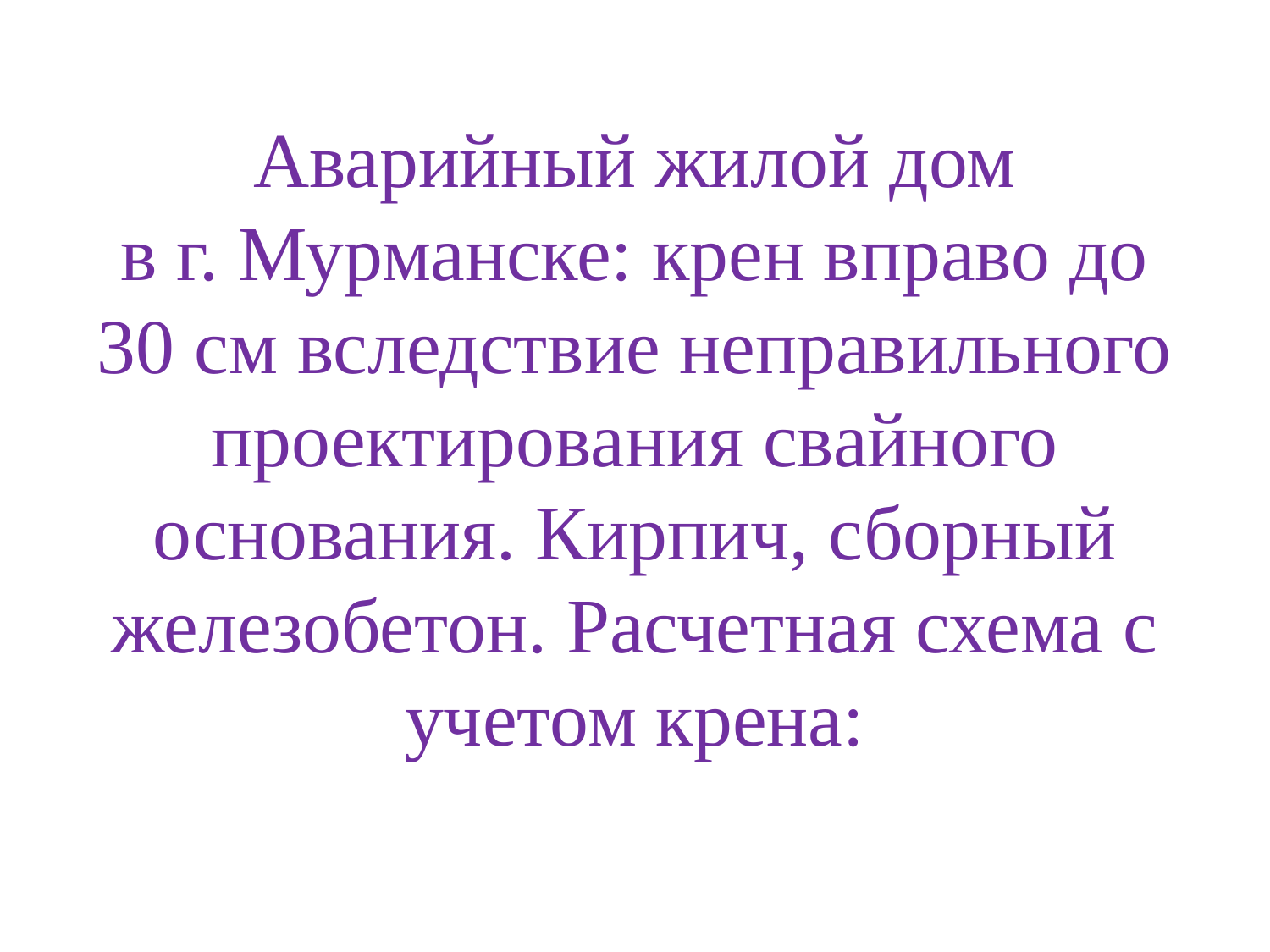

# Аварийный жилой дом в г. Мурманске: крен вправо до 30 см вследствие неправильного проектирования свайного основания. Кирпич, сборный железобетон. Расчетная схема с учетом крена: